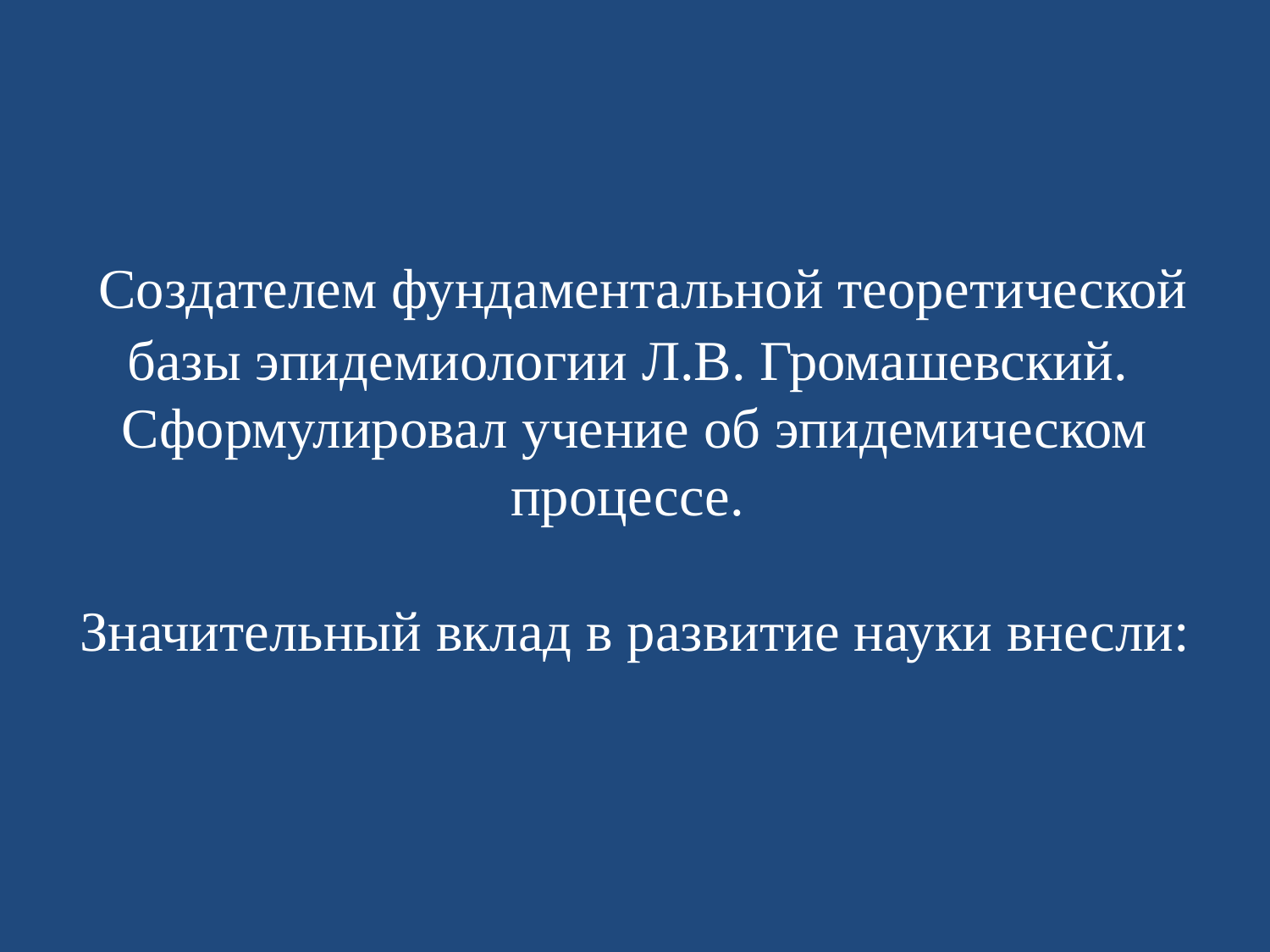

# Создателем фундаментальной теоретической базы эпидемиологии Л.В. Громашевский. Сформулировал учение об эпидемическом процессе. Значительный вклад в развитие науки внесли: